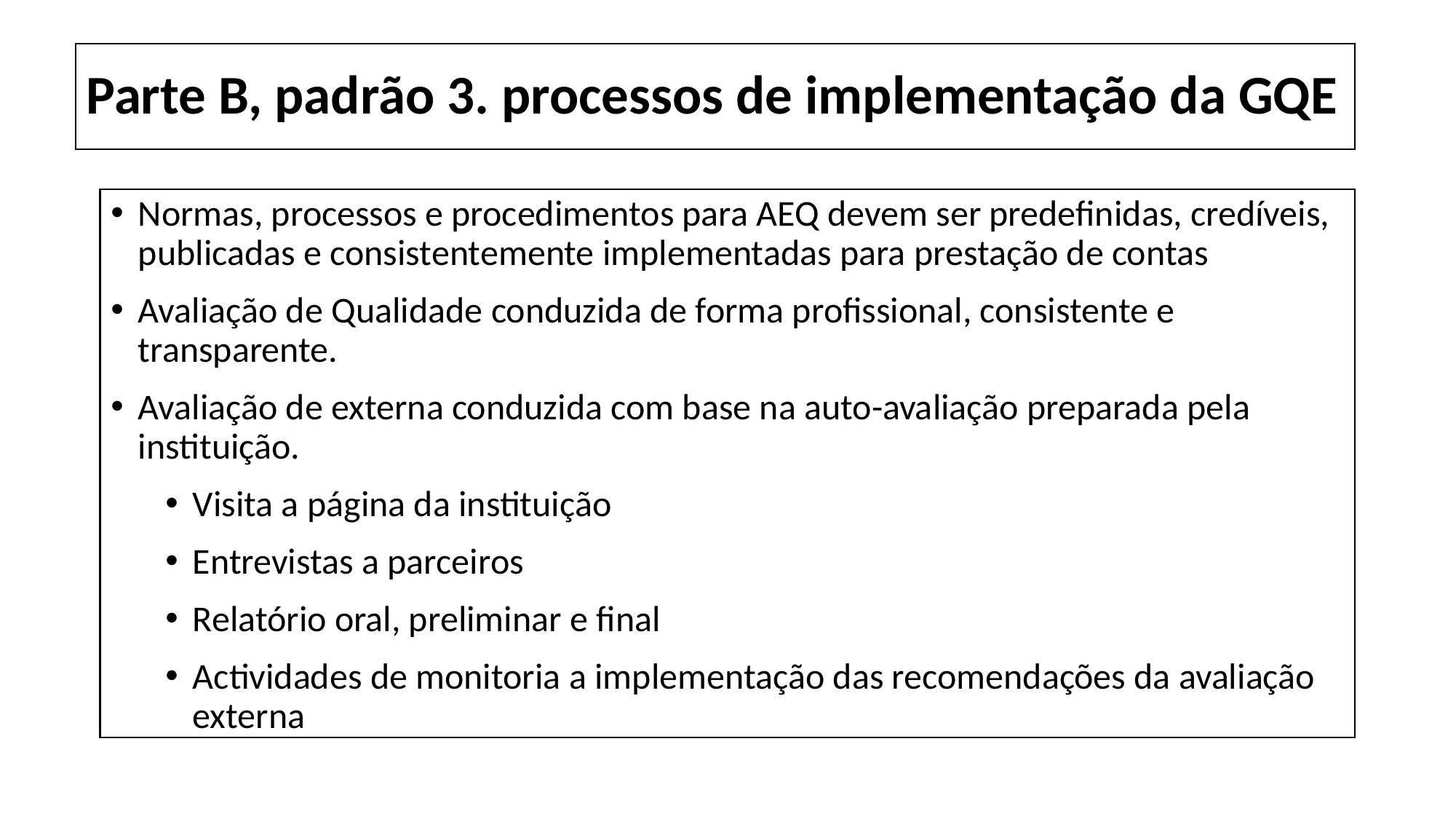

# Parte B, padrão 3. processos de implementação da GQE
Normas, processos e procedimentos para AEQ devem ser predefinidas, credíveis, publicadas e consistentemente implementadas para prestação de contas
Avaliação de Qualidade conduzida de forma profissional, consistente e transparente.
Avaliação de externa conduzida com base na auto-avaliação preparada pela instituição.
Visita a página da instituição
Entrevistas a parceiros
Relatório oral, preliminar e final
Actividades de monitoria a implementação das recomendações da avaliação externa